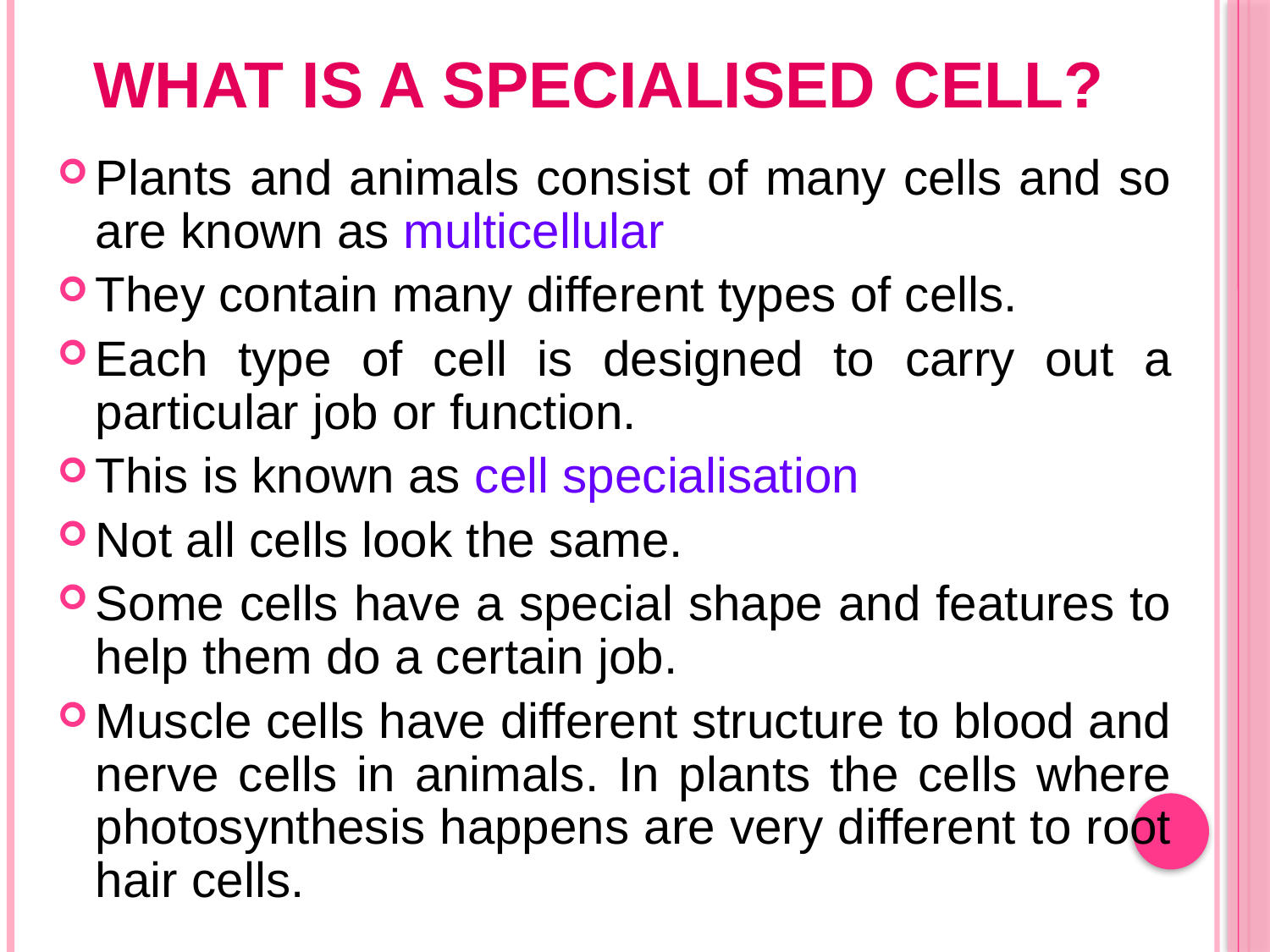

What is a specialised Cell?
Plants and animals consist of many cells and so are known as multicellular
They contain many different types of cells.
Each type of cell is designed to carry out a particular job or function.
This is known as cell specialisation
Not all cells look the same.
Some cells have a special shape and features to help them do a certain job.
Muscle cells have different structure to blood and nerve cells in animals. In plants the cells where photosynthesis happens are very different to root hair cells.